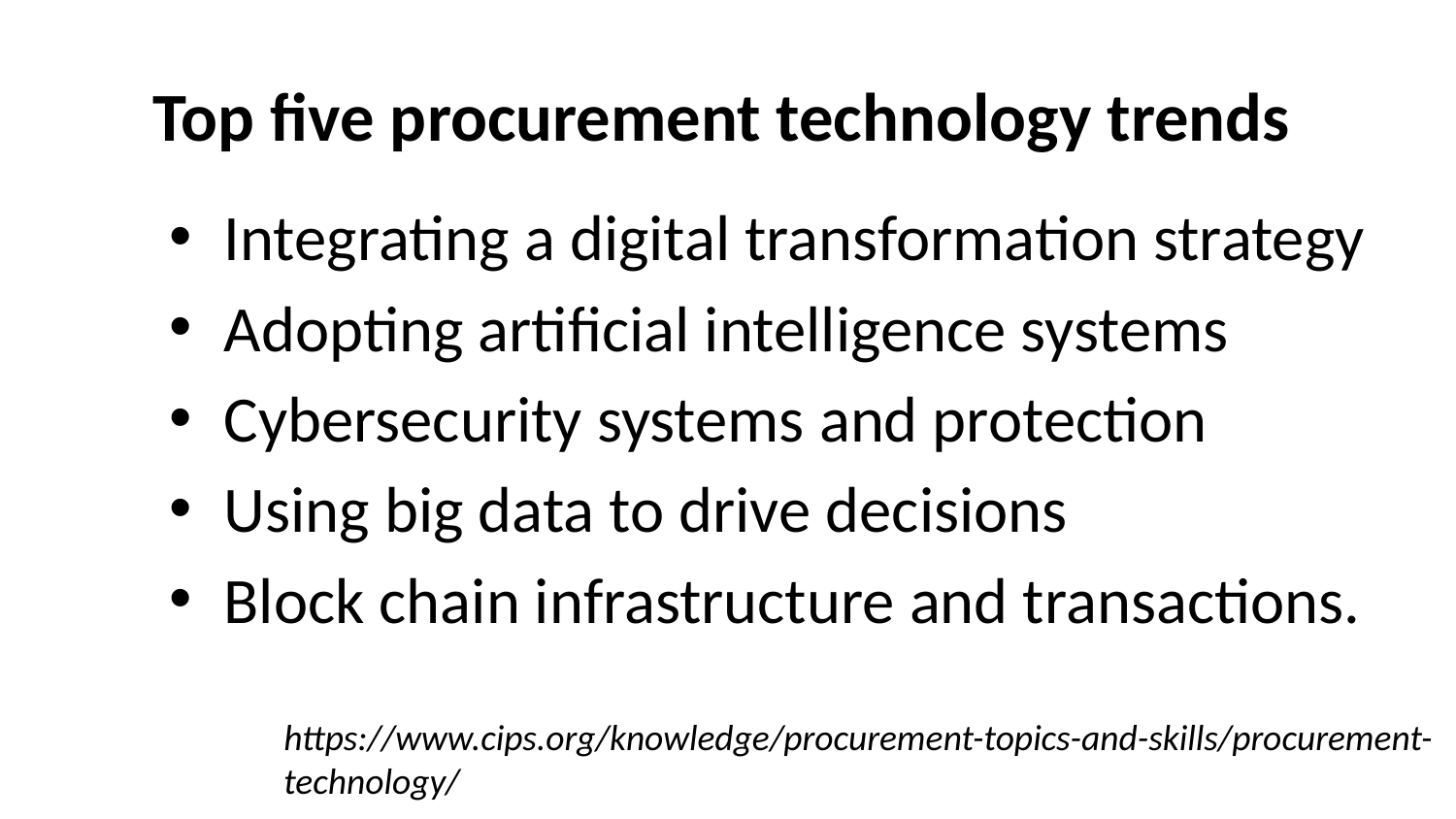

# Top five procurement technology trends
Integrating a digital transformation strategy
Adopting artificial intelligence systems
Cybersecurity systems and protection
Using big data to drive decisions
Block chain infrastructure and transactions.

https://www.cips.org/knowledge/procurement-topics-and-skills/procurement-technology/